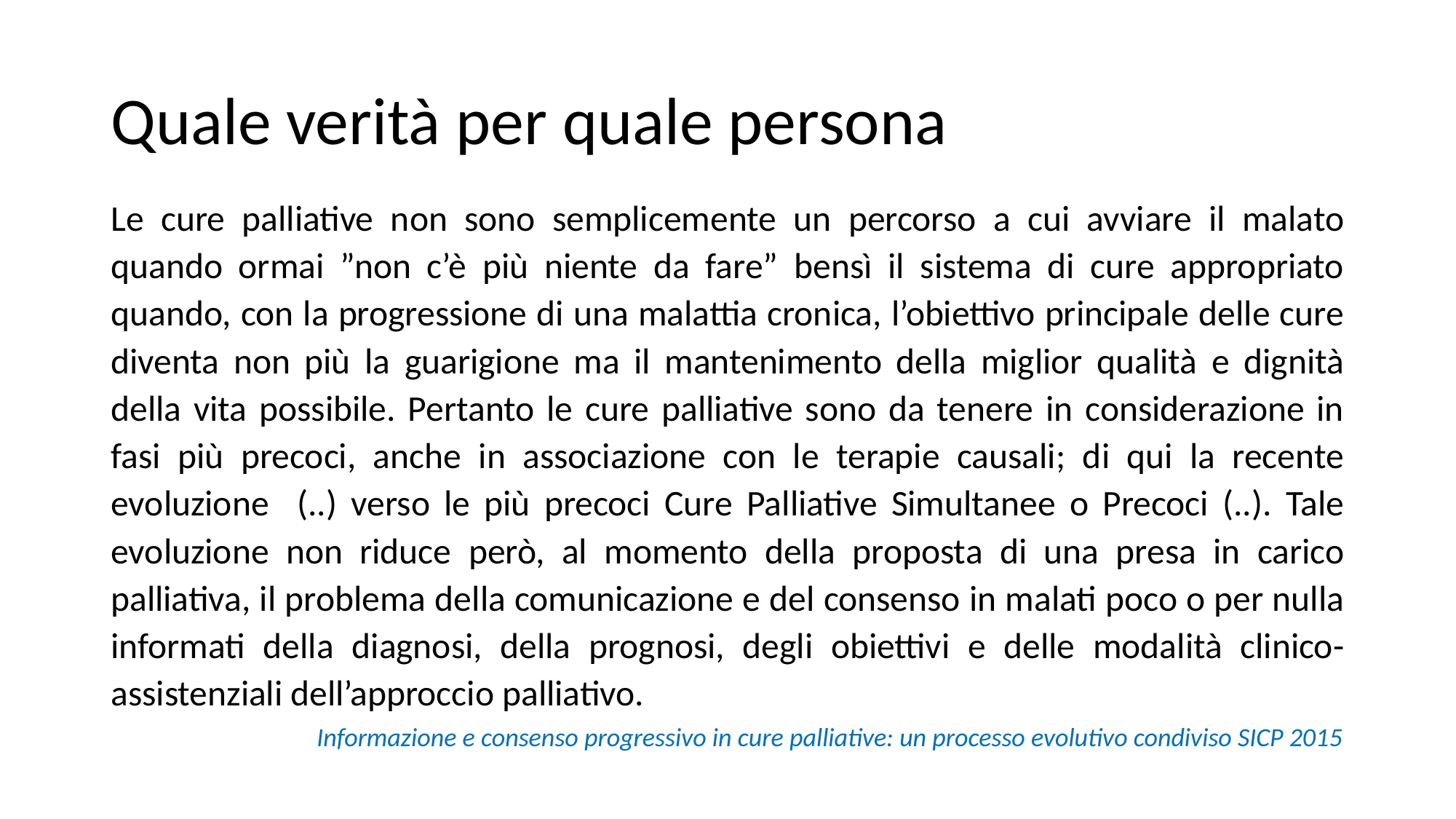

# Quale verità per quale persona
Le cure palliative non sono semplicemente un percorso a cui avviare il malato quando ormai ”non c’è più niente da fare” bensì il sistema di cure appropriato quando, con la progressione di una malattia cronica, l’obiettivo principale delle cure diventa non più la guarigione ma il mantenimento della miglior qualità e dignità della vita possibile. Pertanto le cure palliative sono da tenere in considerazione in fasi più precoci, anche in associazione con le terapie causali; di qui la recente evoluzione  (..) verso le più precoci Cure Palliative Simultanee o Precoci (..). Tale evoluzione non riduce però, al momento della proposta di una presa in carico palliativa, il problema della comunicazione e del consenso in malati poco o per nulla informati della diagnosi, della prognosi, degli obiettivi e delle modalità clinico-assistenziali dell’approccio palliativo.
Informazione e consenso progressivo in cure palliative: un processo evolutivo condiviso SICP 2015